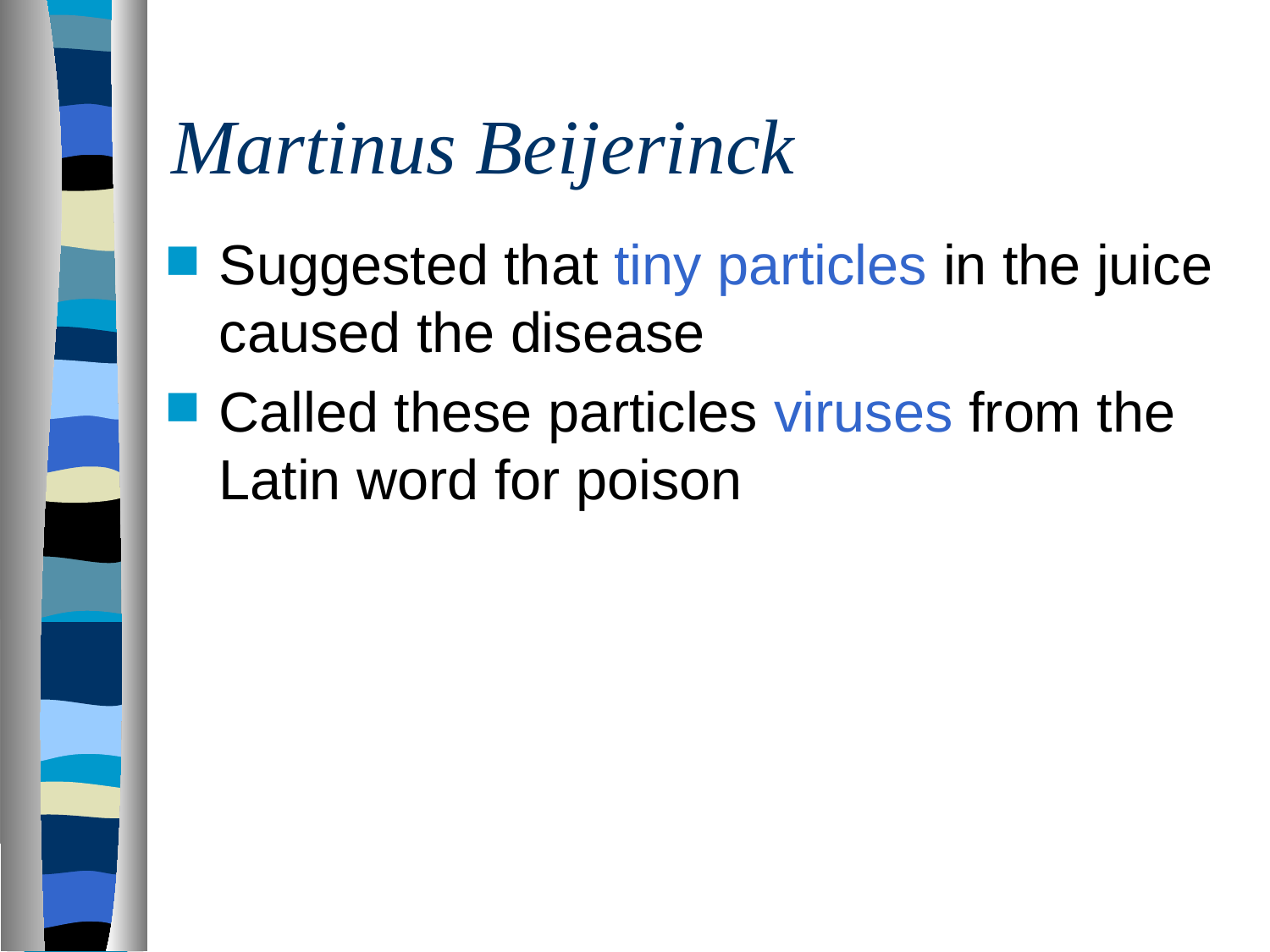

# Martinus Beijerinck
Suggested that tiny particles in the juice caused the disease
Called these particles viruses from the Latin word for poison